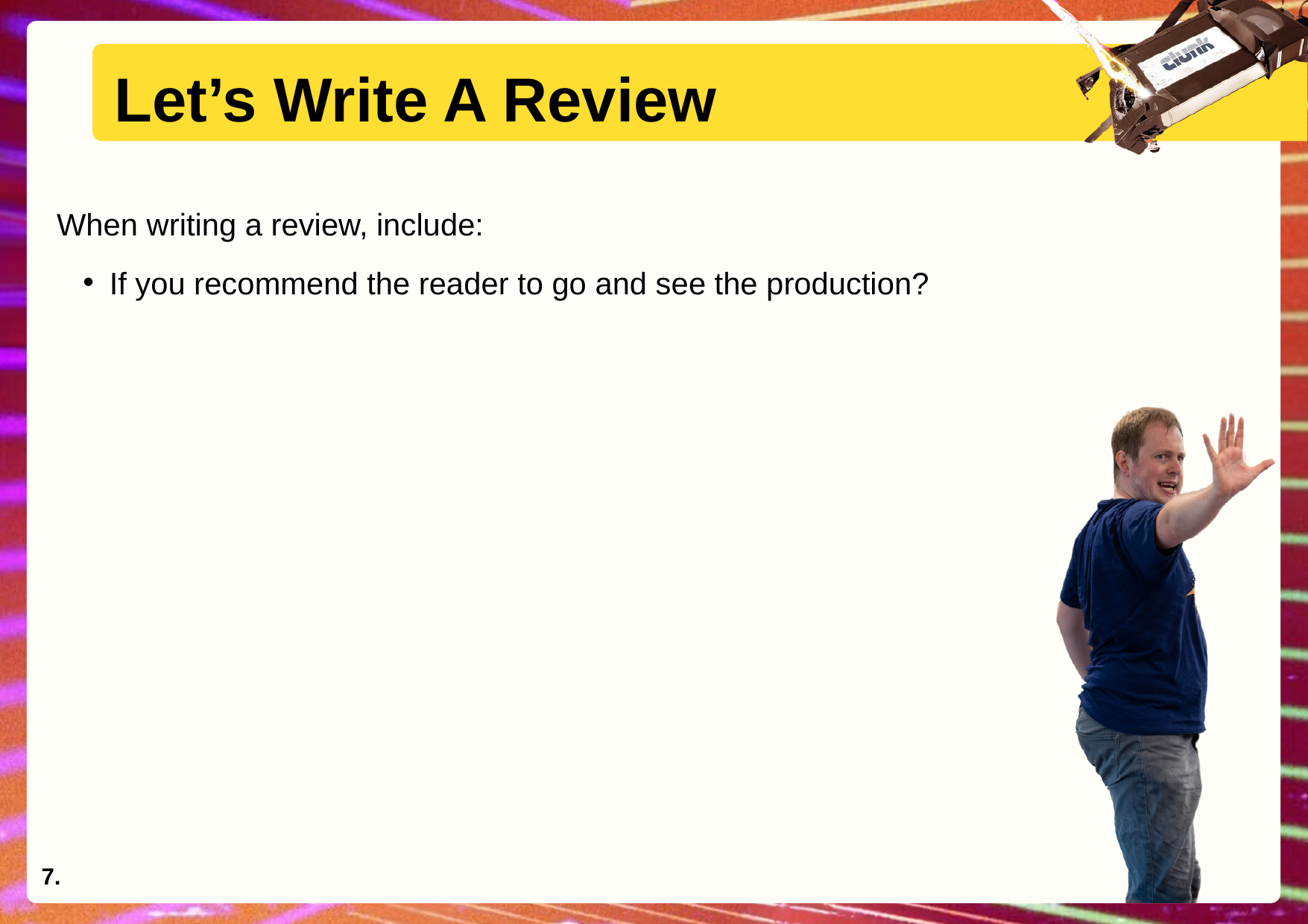

Let’s Write A Review
When writing a review, include:

If you recommend the reader to go and see the production?

7.